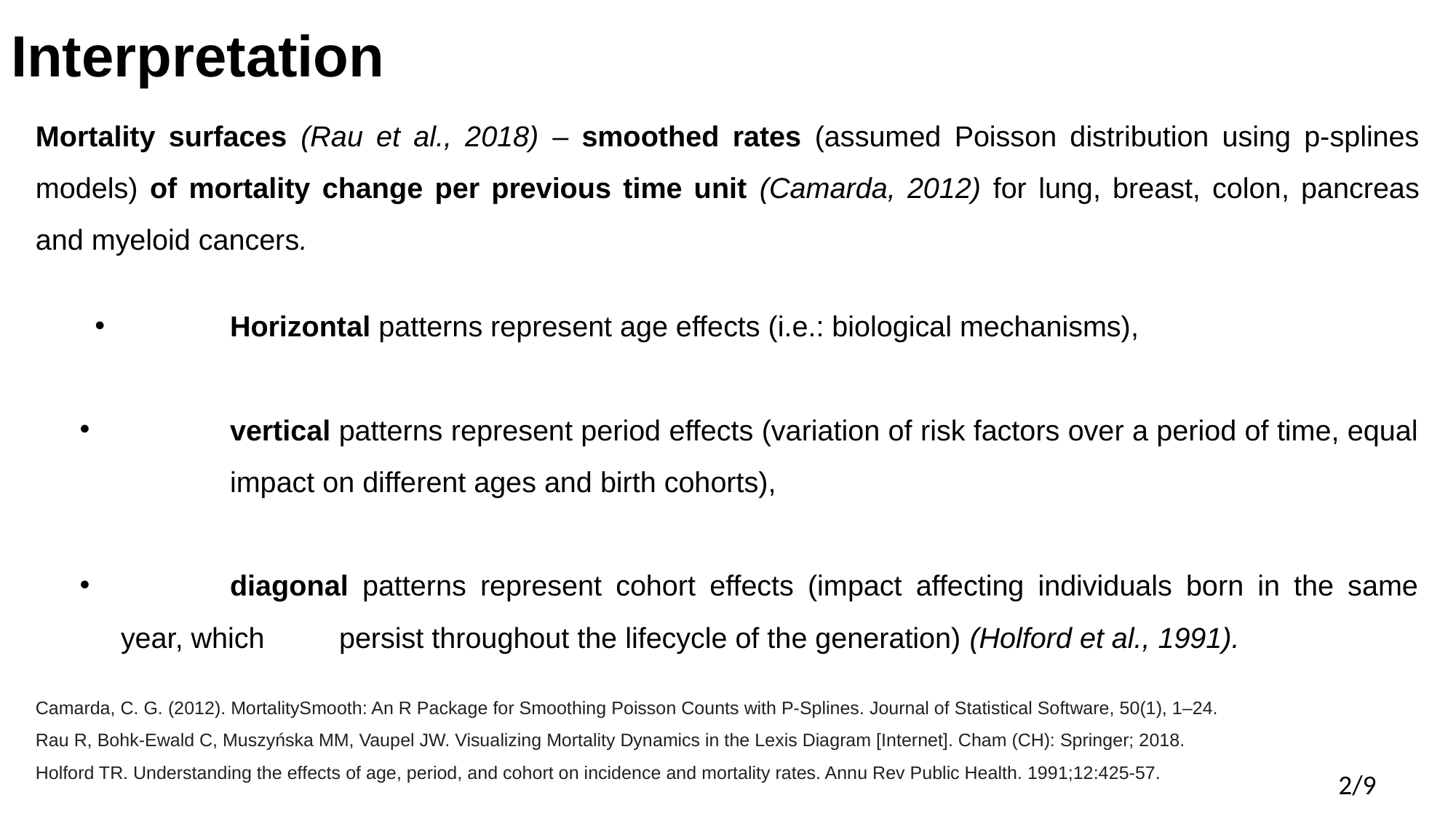

Interpretation
Mortality surfaces (Rau et al., 2018) – smoothed rates (assumed Poisson distribution using p-splines models) of mortality change per previous time unit (Camarda, 2012) for lung, breast, colon, pancreas and myeloid cancers.

	Horizontal patterns represent age effects (i.e.: biological mechanisms),

	vertical patterns represent period effects (variation of risk factors over a period of time, equal 	impact on different ages and birth cohorts),

	diagonal patterns represent cohort effects (impact affecting individuals born in the same year, which 	persist throughout the lifecycle of the generation) (Holford et al., 1991).

Camarda, C. G. (2012). MortalitySmooth: An R Package for Smoothing Poisson Counts with P-Splines. Journal of Statistical Software, 50(1), 1–24.
Rau R, Bohk-Ewald C, Muszyńska MM, Vaupel JW. Visualizing Mortality Dynamics in the Lexis Diagram [Internet]. Cham (CH): Springer; 2018.
Holford TR. Understanding the effects of age, period, and cohort on incidence and mortality rates. Annu Rev Public Health. 1991;12:425-57.

2/9